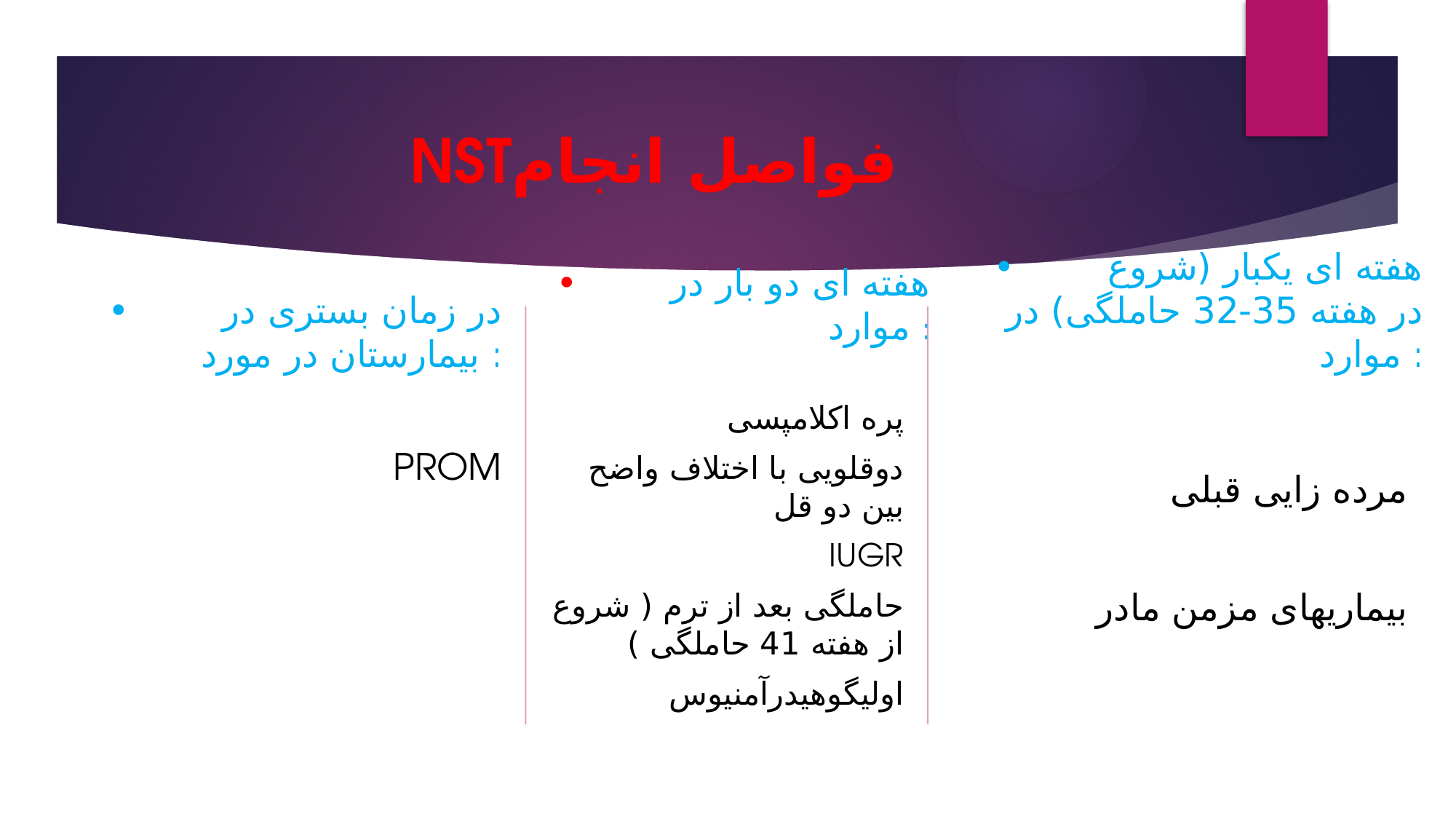

# NSTفواصل انجام
•        هفته ای یکبار (شروع در هفته 35-32 حاملگی) در موارد :
•        در زمان بستری در بیمارستان در مورد :
•        هفته ای دو بار در موارد :
پره اکلامپسی
دوقلویی با اختلاف واضح بین دو قل
IUGR
حاملگی بعد از ترم ( شروع از هفته 41 حاملگی )
اولیگوهیدرآمنیوس

مرده زایی قبلی

بیماریهای مزمن مادر

PROM